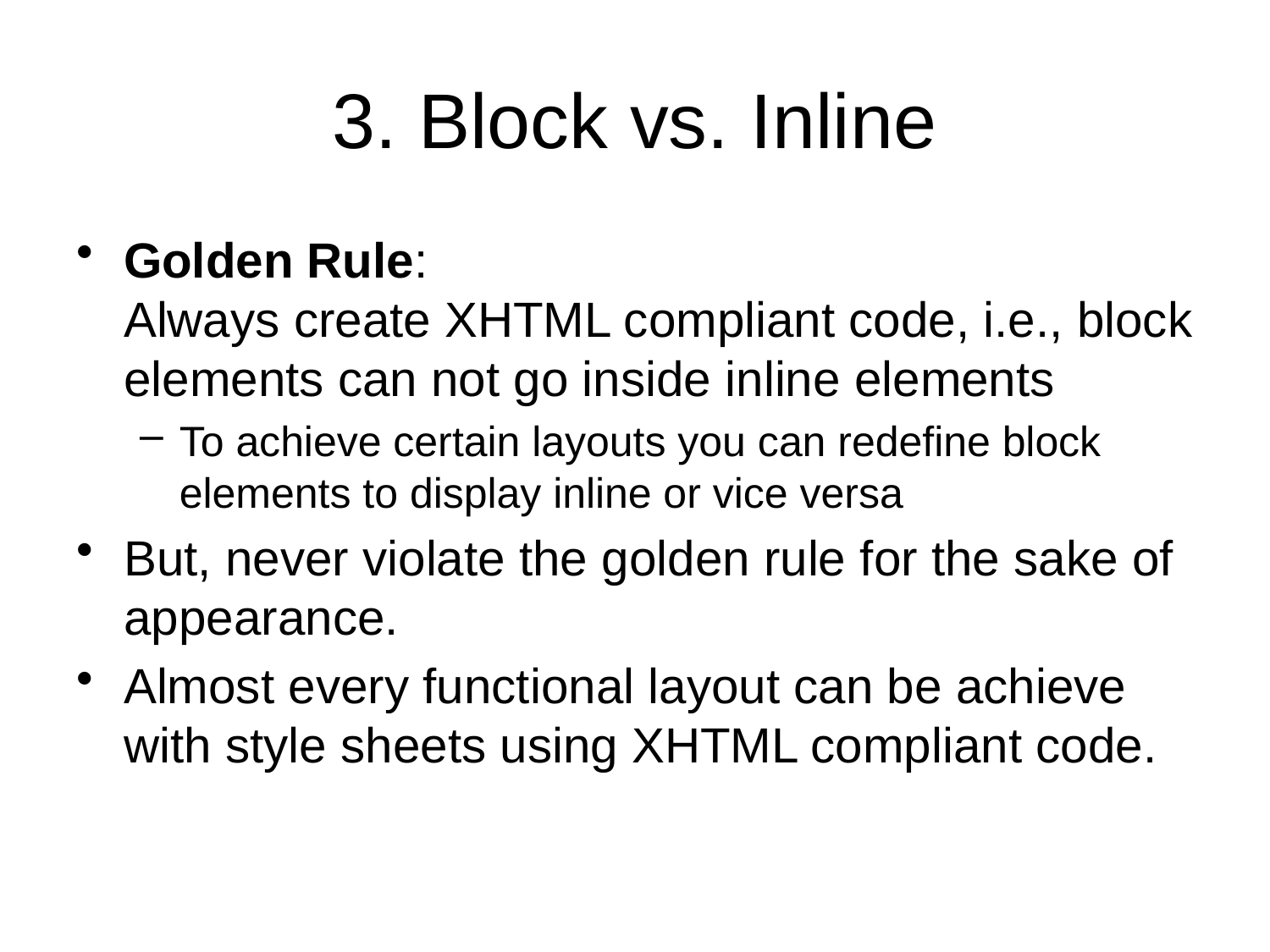

# 3. Block vs. Inline
Golden Rule:
Always create XHTML compliant code, i.e., block elements can not go inside inline elements
To achieve certain layouts you can redefine block elements to display inline or vice versa
But, never violate the golden rule for the sake of appearance.
Almost every functional layout can be achieve with style sheets using XHTML compliant code.